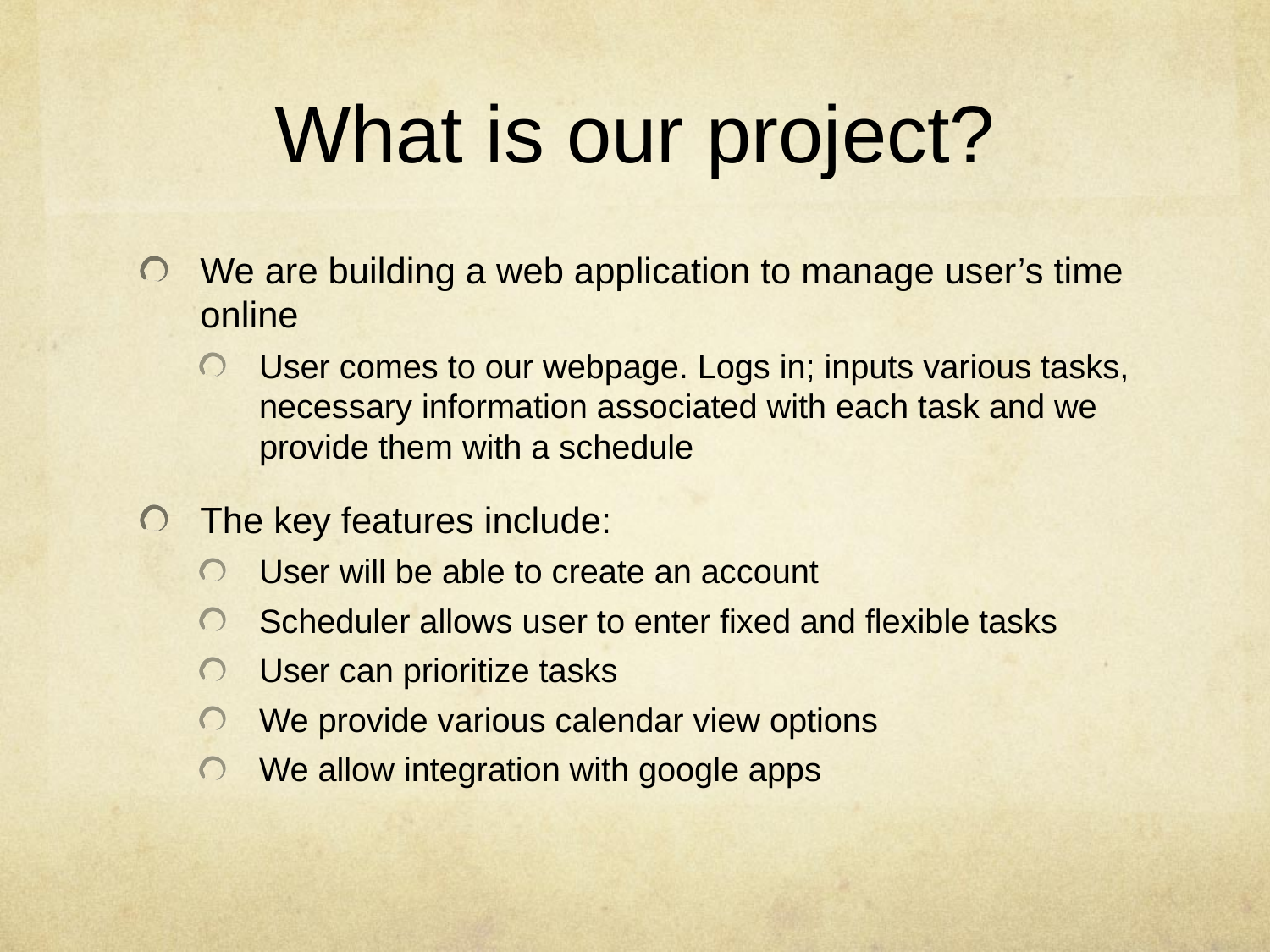

# What is our project?
We are building a web application to manage user’s time online
User comes to our webpage. Logs in; inputs various tasks, necessary information associated with each task and we provide them with a schedule
The key features include:
User will be able to create an account
Scheduler allows user to enter fixed and flexible tasks
User can prioritize tasks
We provide various calendar view options
We allow integration with google apps